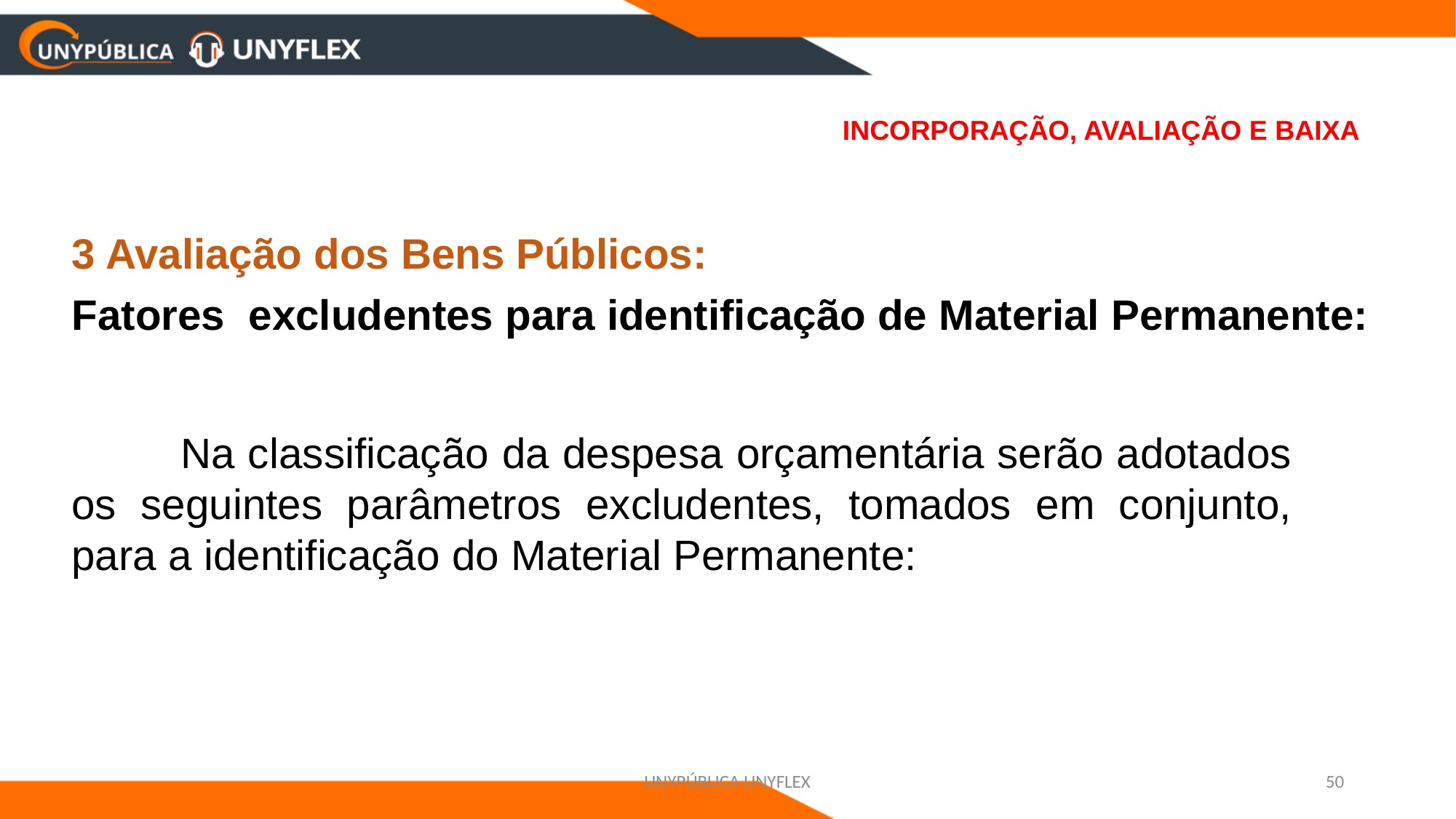

# INCORPORAÇÃO, AVALIAÇÃO E BAIXA
3 Avaliação dos Bens Públicos:
Fatores  excludentes para identificação de Material Permanente:

	Na classificação da despesa orçamentária serão adotados os seguintes parâmetros excludentes, tomados em conjunto, para a identificação do Material Permanente:
UNYPÚBLICA UNYFLEX
50